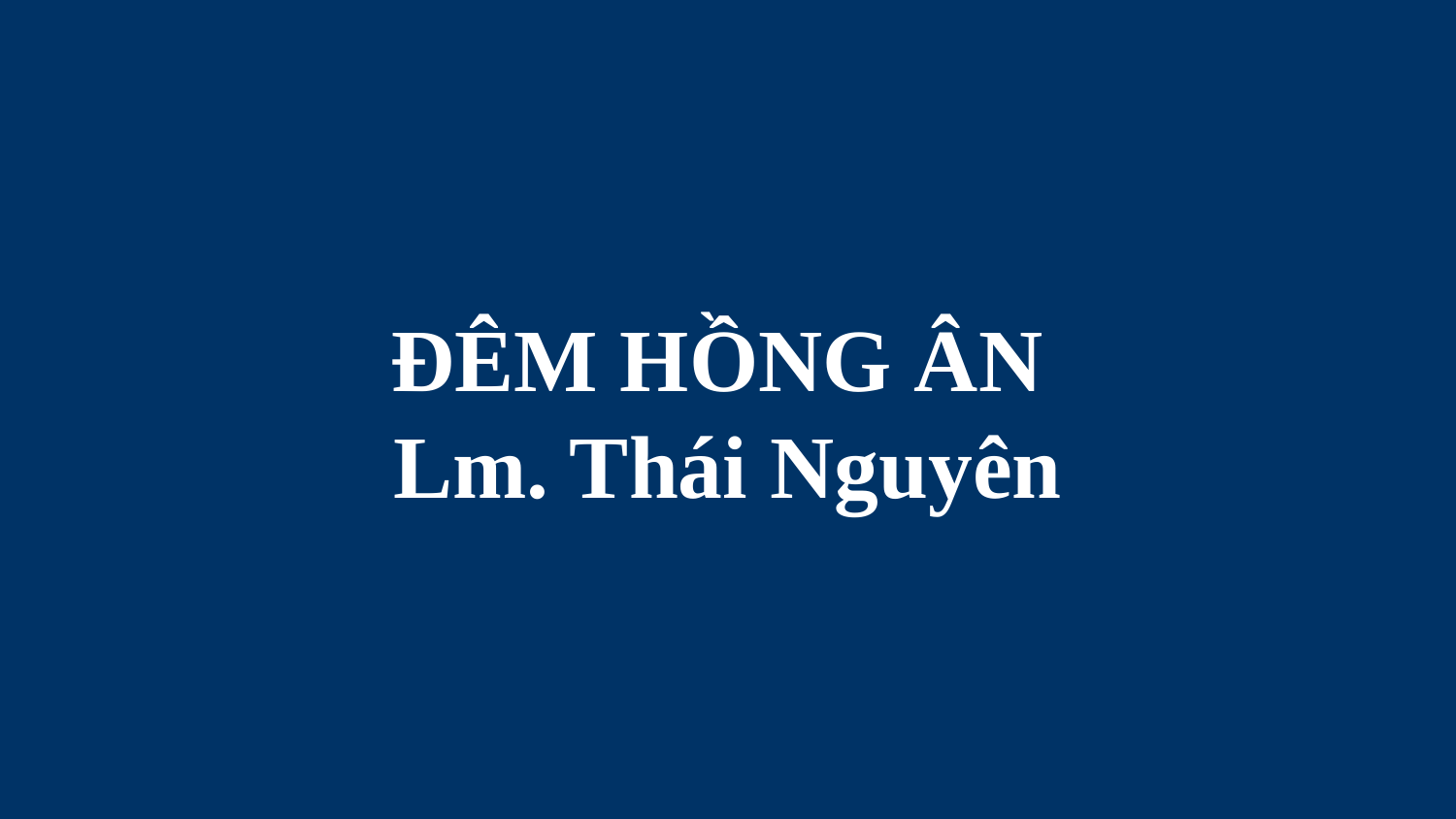

# ĐÊM HỒNG ÂN Lm. Thái Nguyên